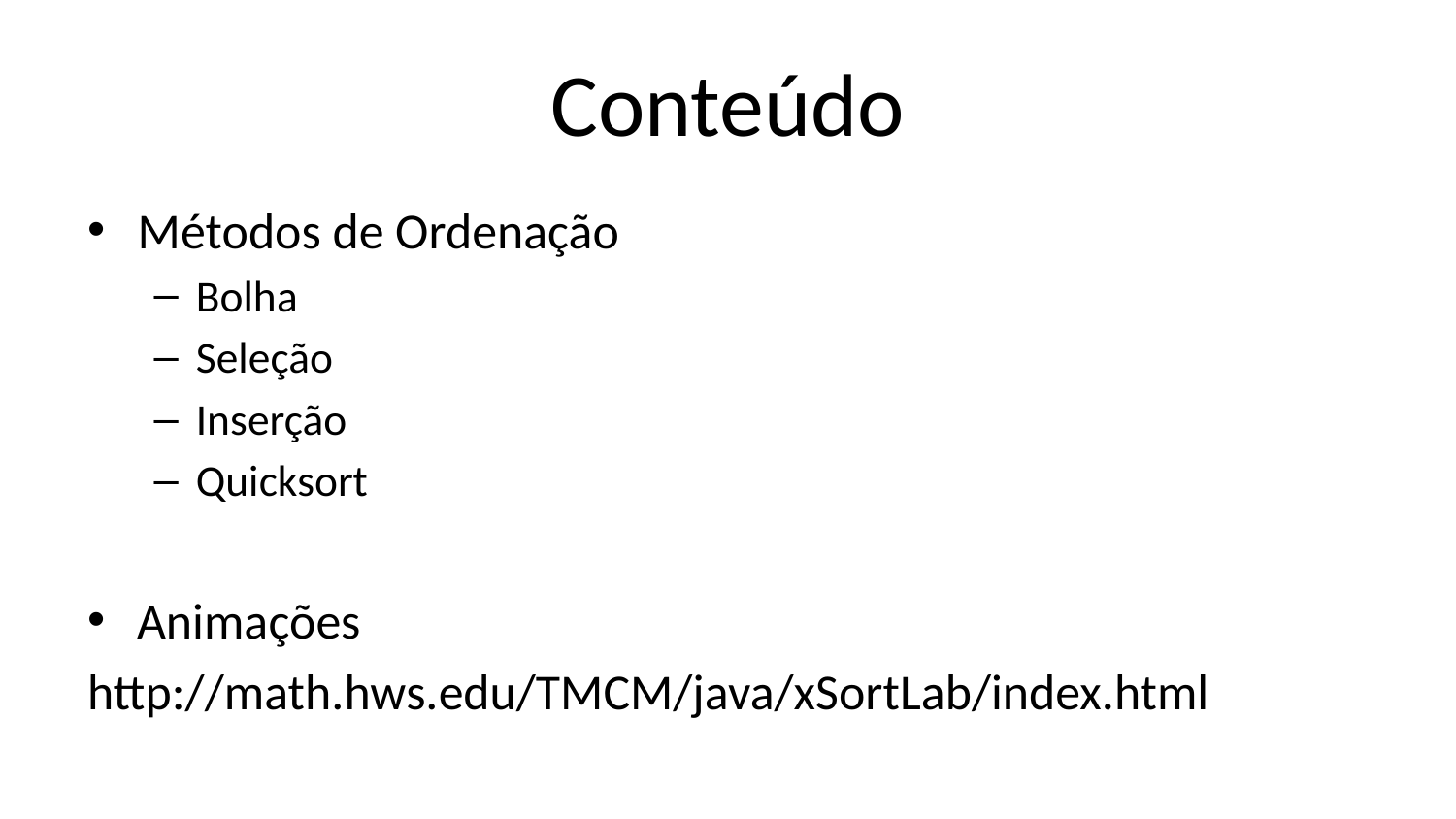

# Conteúdo
Métodos de Ordenação
Bolha
Seleção
Inserção
Quicksort

Animações
http://math.hws.edu/TMCM/java/xSortLab/index.html